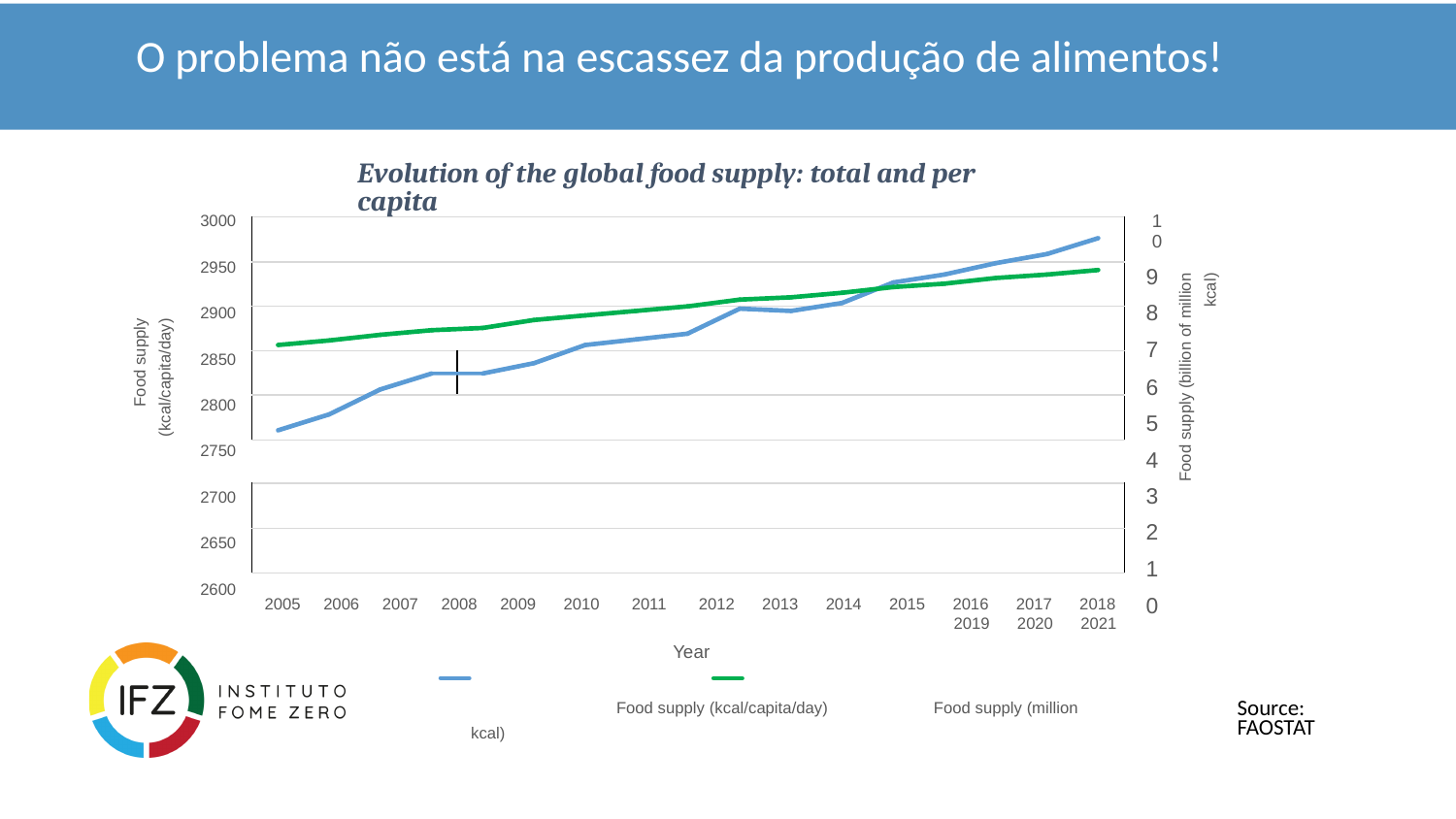

O problema não está na escassez da produção de alimentos!

Evolution of the global food supply: total and per capita

3000

2950

2900

2850

2800

2750

2700

2650

2600

10
9
8
7
6
5
4
3
2
1

0
|  |  |
| --- | --- |
|  |  |
|  |  |
|  |  |
|  |  |

Food supply (billion of million kcal)

Food supply (kcal/capita/day)
|  |
| --- |
|  |

2005     2006     2007     2008     2009      2010       2011       2012      2013      2014      2015      2016      2017      2018      2019      2020      2021
Year

	Food supply (kcal/capita/day)                       Food supply (million kcal)

Source: FAOSTAT